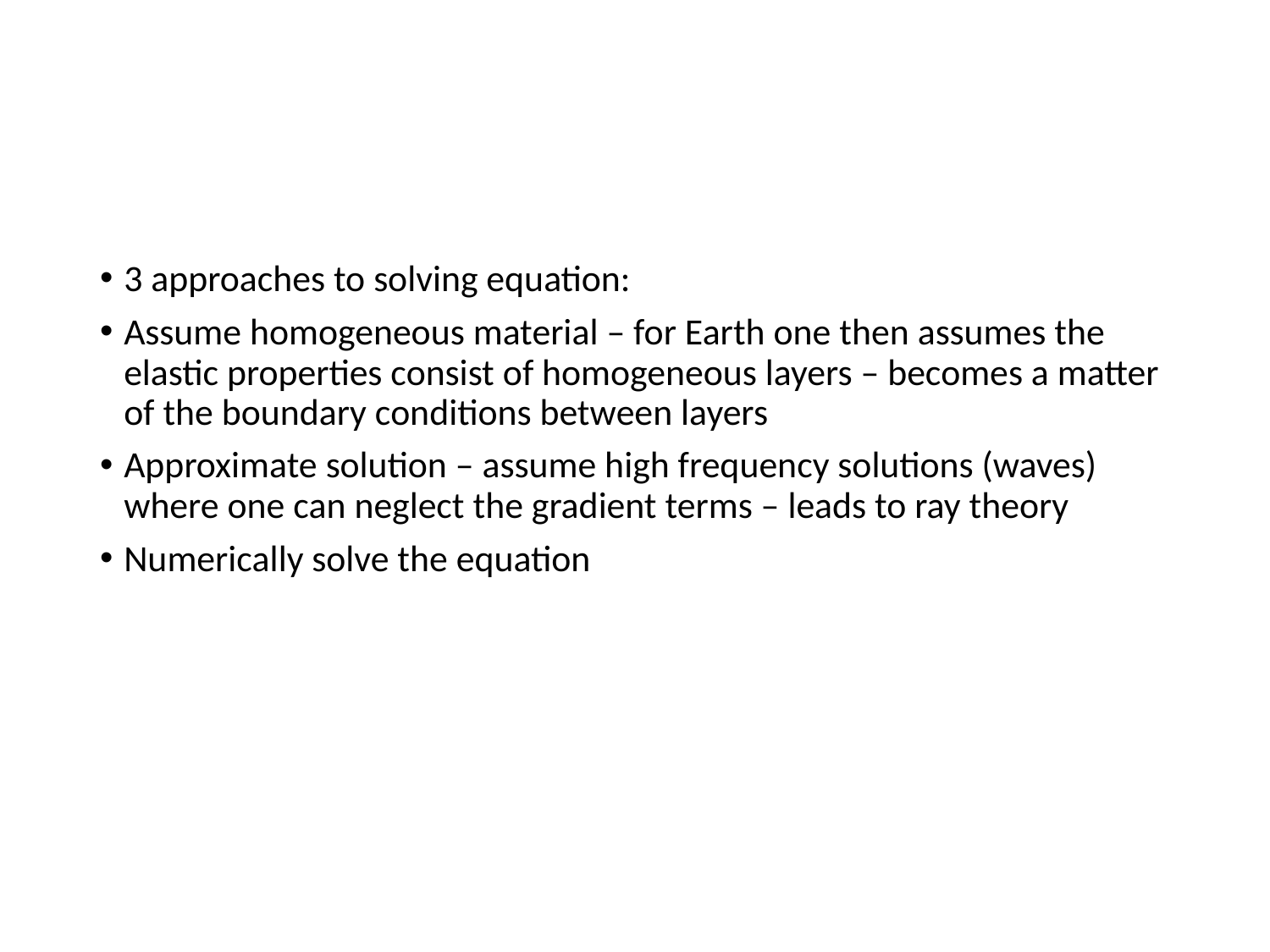

3 approaches to solving equation:
Assume homogeneous material – for Earth one then assumes the elastic properties consist of homogeneous layers – becomes a matter of the boundary conditions between layers
Approximate solution – assume high frequency solutions (waves) where one can neglect the gradient terms – leads to ray theory
Numerically solve the equation